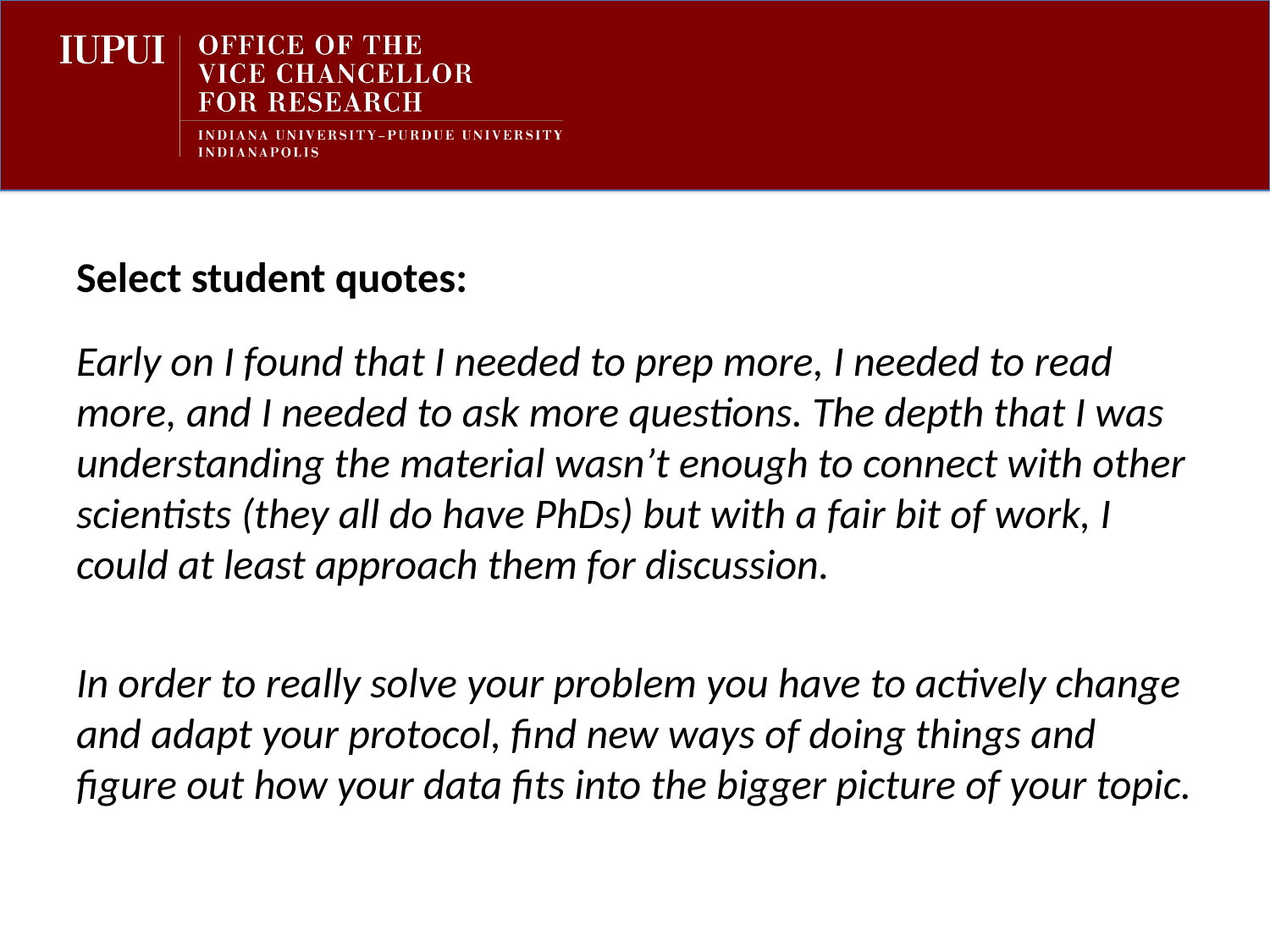

Select student quotes:

Early on I found that I needed to prep more, I needed to read more, and I needed to ask more questions. The depth that I was understanding the material wasn’t enough to connect with other scientists (they all do have PhDs) but with a fair bit of work, I could at least approach them for discussion.

In order to really solve your problem you have to actively change and adapt your protocol, find new ways of doing things and figure out how your data fits into the bigger picture of your topic.